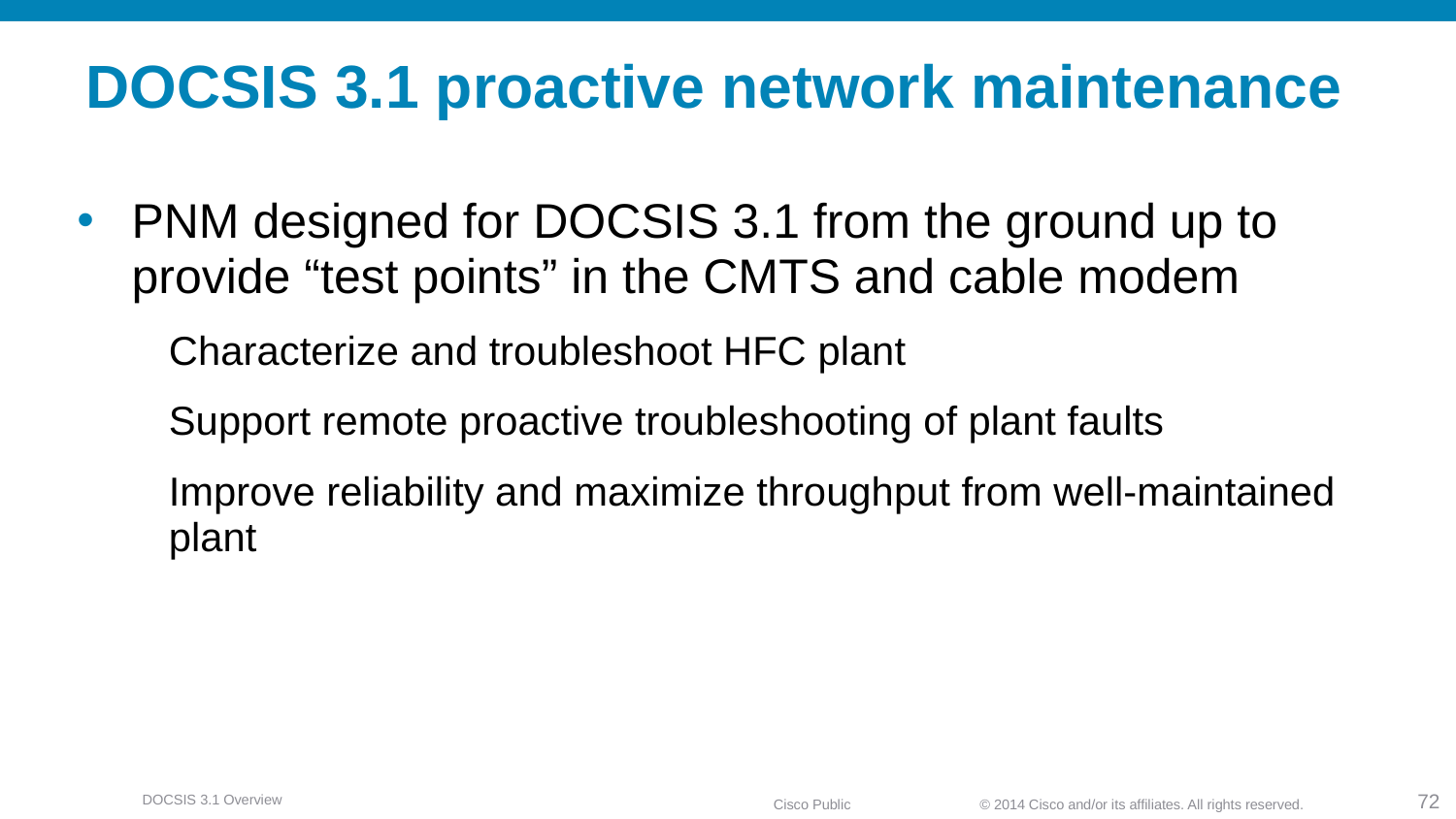

# DOCSIS 3.1 proactive network maintenance
PNM designed for DOCSIS 3.1 from the ground up to provide “test points” in the CMTS and cable modem
Characterize and troubleshoot HFC plant
Support remote proactive troubleshooting of plant faults
Improve reliability and maximize throughput from well-maintained plant